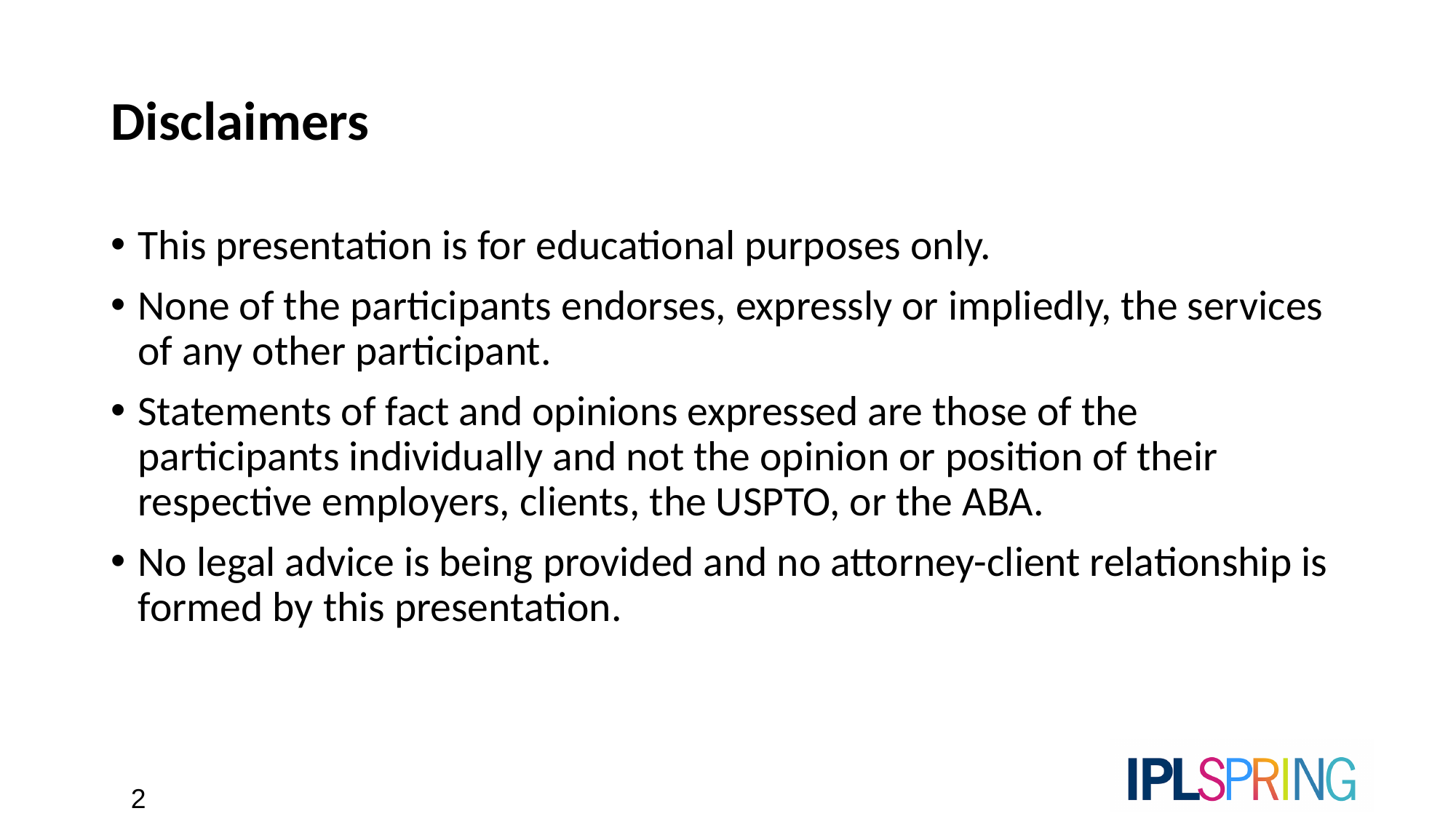

# Disclaimers
This presentation is for educational purposes only.
None of the participants endorses, expressly or impliedly, the services of any other participant.
Statements of fact and opinions expressed are those of the participants individually and not the opinion or position of their respective employers, clients, the USPTO, or the ABA.
No legal advice is being provided and no attorney-client relationship is formed by this presentation.

2